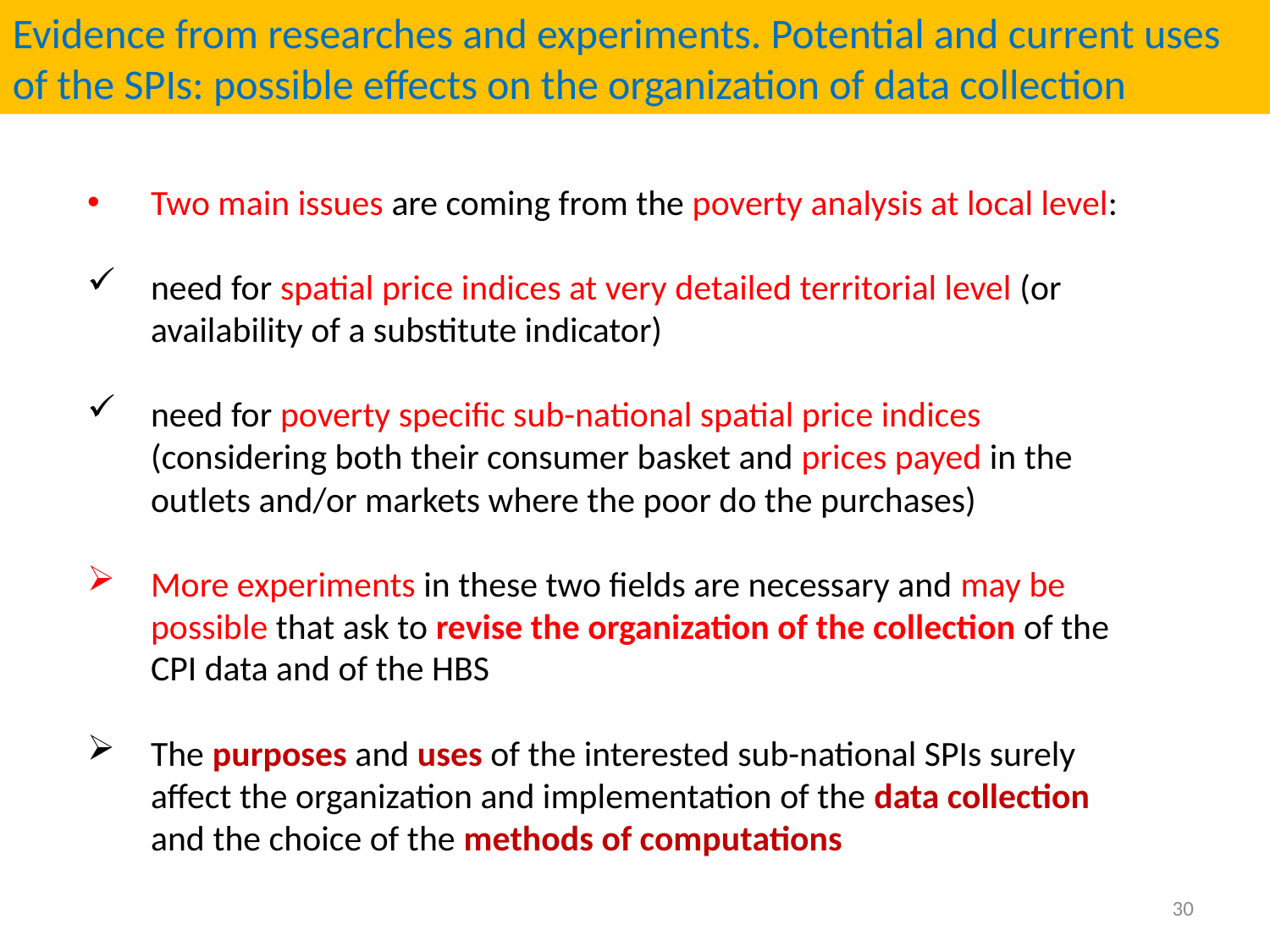

Evidence from researches and experiments. Potential and current uses of the SPIs: possible effects on the organization of data collection
Two main issues are coming from the poverty analysis at local level:

need for spatial price indices at very detailed territorial level (or availability of a substitute indicator)

need for poverty specific sub-national spatial price indices (considering both their consumer basket and prices payed in the outlets and/or markets where the poor do the purchases)

More experiments in these two fields are necessary and may be possible that ask to revise the organization of the collection of the CPI data and of the HBS

The purposes and uses of the interested sub-national SPIs surely affect the organization and implementation of the data collection and the choice of the methods of computations

30